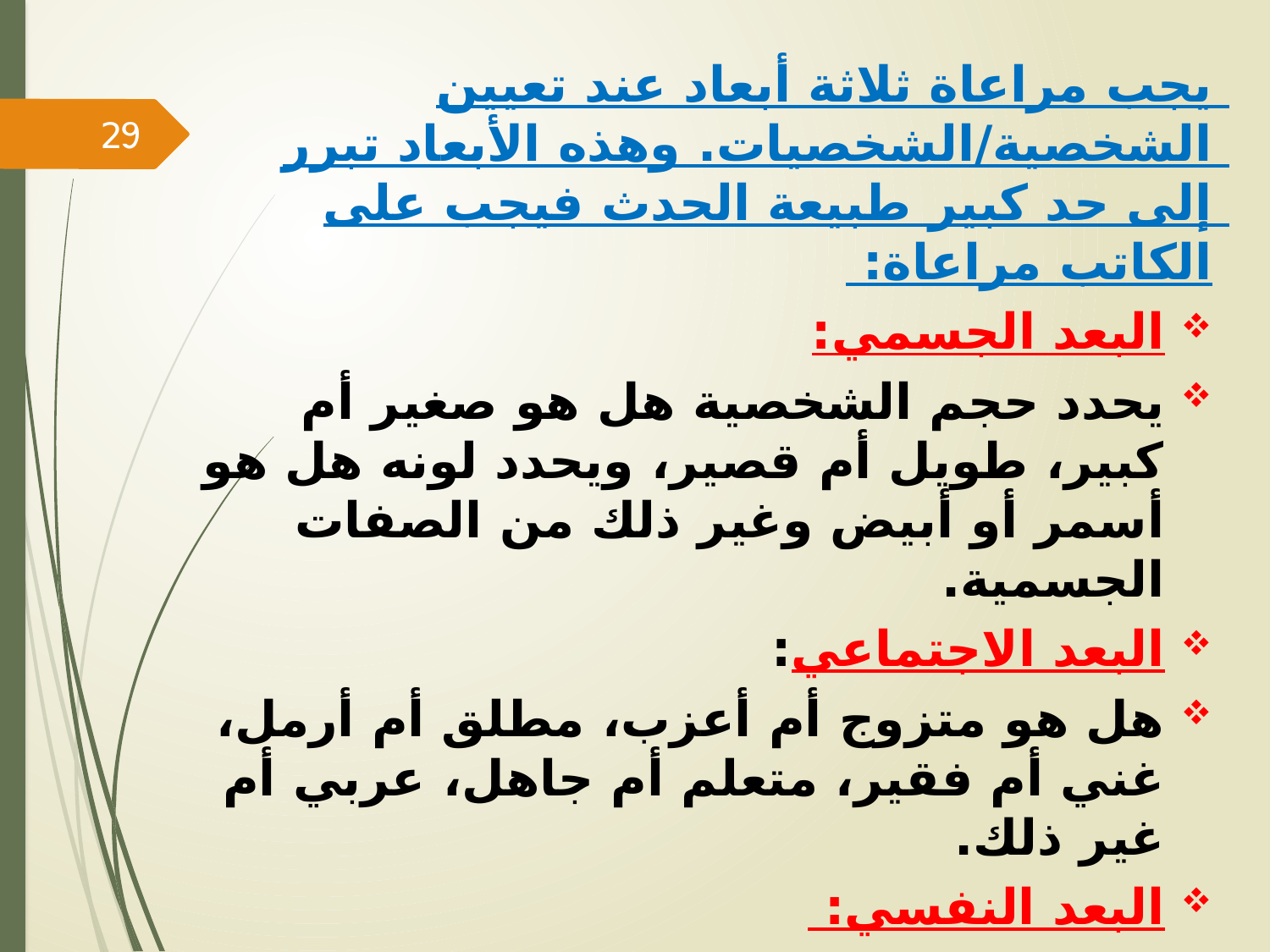

يجب مراعاة ثلاثة أبعاد عند تعيين الشخصية/الشخصيات. وهذه الأبعاد تبرر إلى حد كبير طبيعة الحدث فيجب على الكاتب مراعاة:
البعد الجسمي:
يحدد حجم الشخصية هل هو صغير أم كبير، طويل أم قصير، ويحدد لونه هل هو أسمر أو أبيض وغير ذلك من الصفات الجسمية.
البعد الاجتماعي:
هل هو متزوج أم أعزب، مطلق أم أرمل، غني أم فقير، متعلم أم جاهل، عربي أم غير ذلك.
البعد النفسي:
الحالة النفسية للشخصيات لها دور في بناء القصة كذلك مثل أن تكون الشخصية متفائلة أو متشائمة مرحة أو منطوية.
29